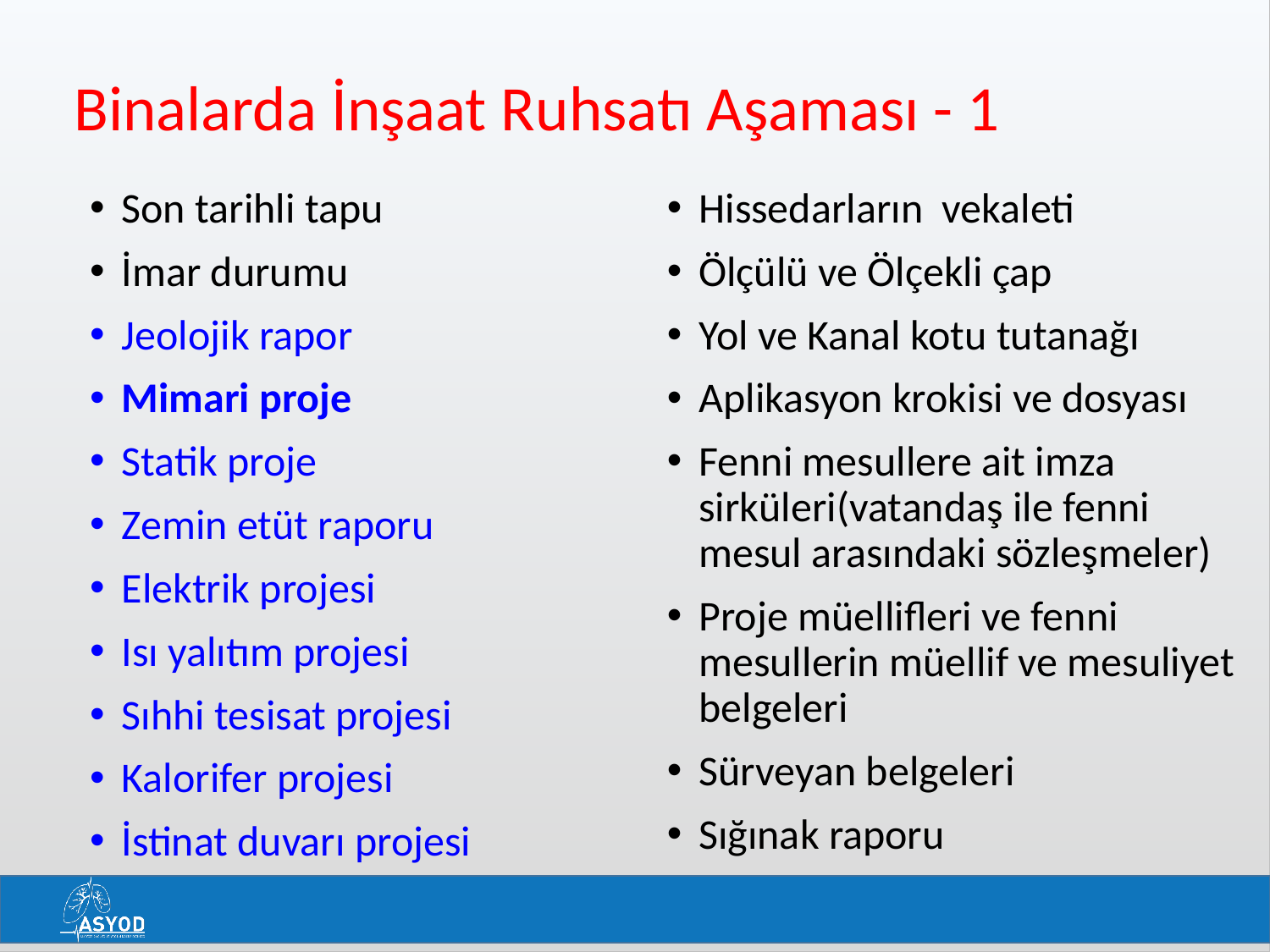

# Binalarda İnşaat Ruhsatı Aşaması - 1
Son tarihli tapu
İmar durumu
Jeolojik rapor
Mimari proje
Statik proje
Zemin etüt raporu
Elektrik projesi
Isı yalıtım projesi
Sıhhi tesisat projesi
Kalorifer projesi
İstinat duvarı projesi
Hissedarların  vekaleti
Ölçülü ve Ölçekli çap
Yol ve Kanal kotu tutanağı
Aplikasyon krokisi ve dosyası
Fenni mesullere ait imza sirküleri(vatandaş ile fenni mesul arasındaki sözleşmeler)
Proje müellifleri ve fenni mesullerin müellif ve mesuliyet belgeleri
Sürveyan belgeleri
Sığınak raporu